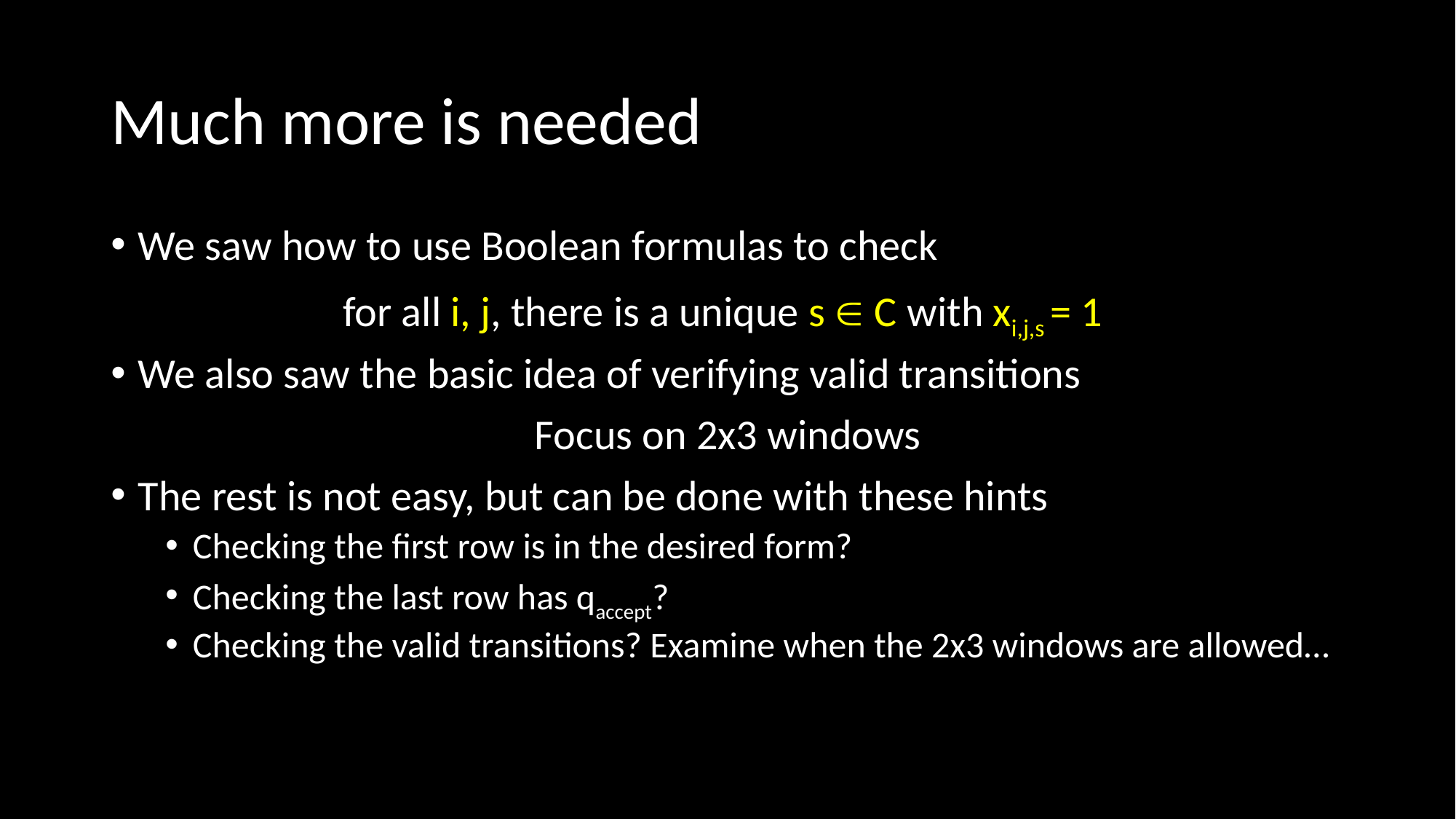

# Much more is needed
We saw how to use Boolean formulas to check
for all i, j, there is a unique s ∈ C with xi,j,s = 1
We also saw the basic idea of verifying valid transitions
Focus on 2x3 windows
The rest is not easy, but can be done with these hints
Checking the first row is in the desired form?
Checking the last row has qaccept?
Checking the valid transitions? Examine when the 2x3 windows are allowed…